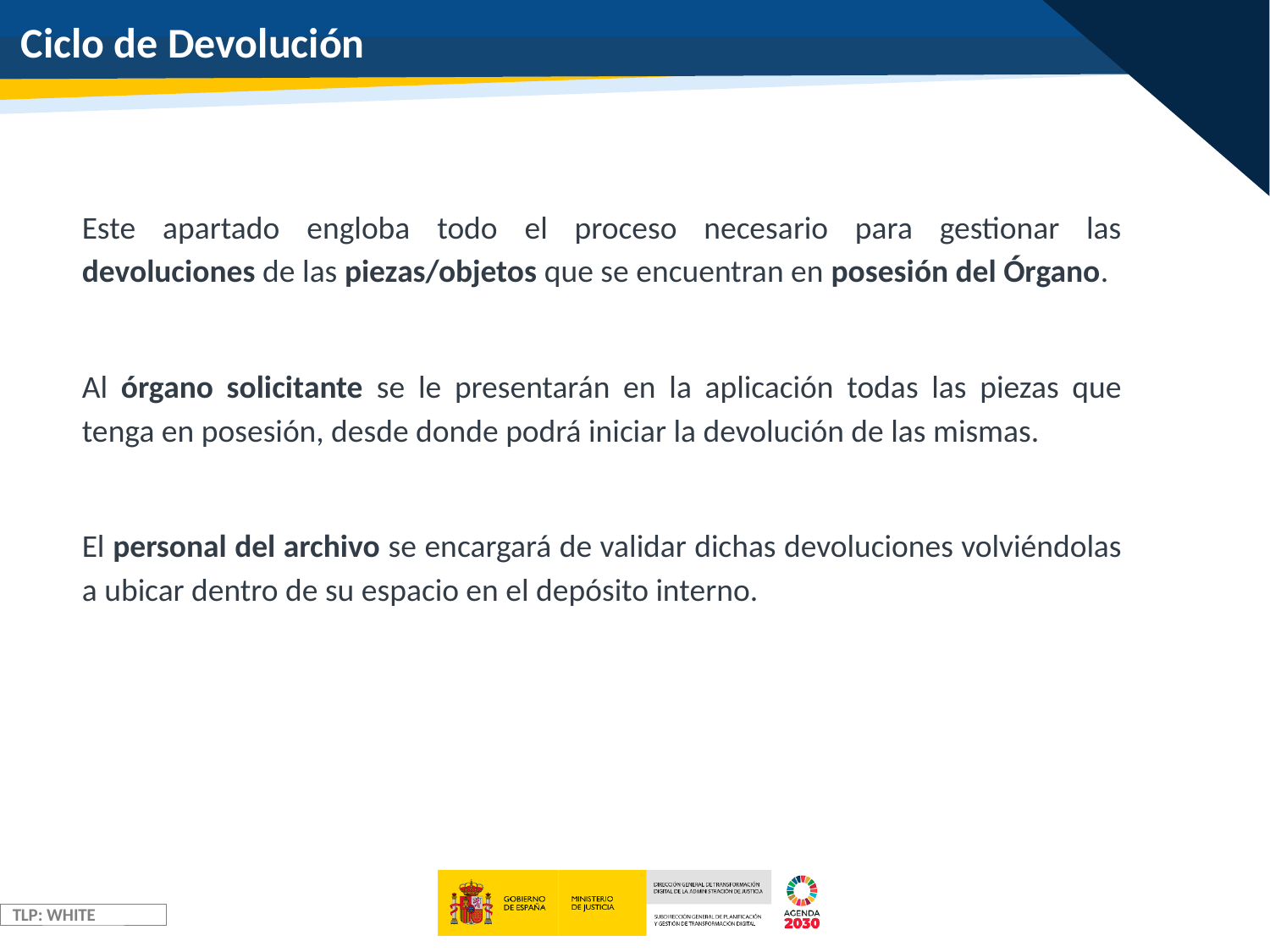

# Ciclo de Devolución
Este apartado engloba todo el proceso necesario para gestionar las devoluciones de las piezas/objetos que se encuentran en posesión del Órgano.

Al órgano solicitante se le presentarán en la aplicación todas las piezas que tenga en posesión, desde donde podrá iniciar la devolución de las mismas.

El personal del archivo se encargará de validar dichas devoluciones volviéndolas a ubicar dentro de su espacio en el depósito interno.